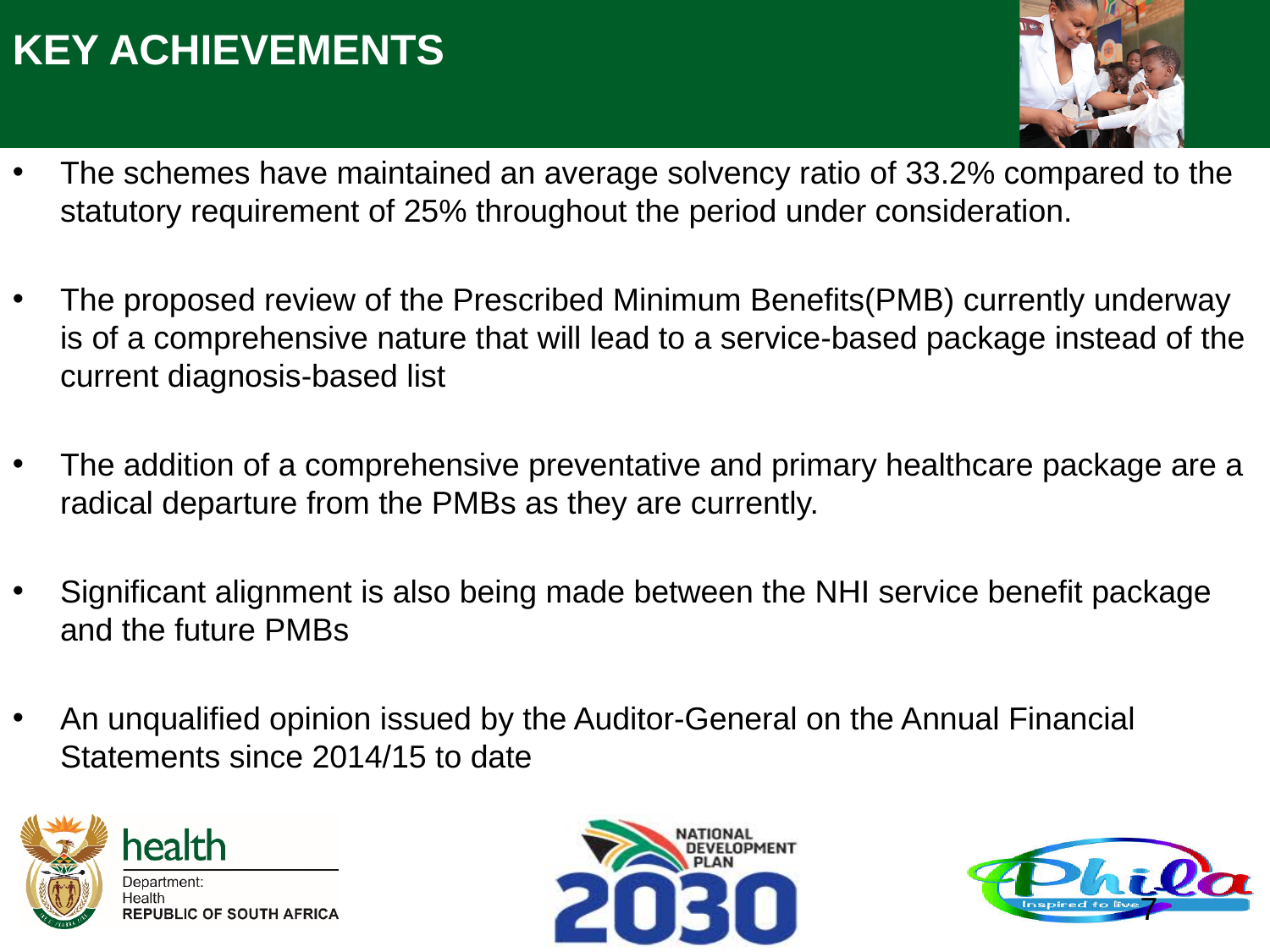

# KEY ACHIEVEMENTS
The schemes have maintained an average solvency ratio of 33.2% compared to the statutory requirement of 25% throughout the period under consideration.

The proposed review of the Prescribed Minimum Benefits(PMB) currently underway is of a comprehensive nature that will lead to a service-based package instead of the current diagnosis-based list

The addition of a comprehensive preventative and primary healthcare package are a radical departure from the PMBs as they are currently.

Significant alignment is also being made between the NHI service benefit package and the future PMBs

An unqualified opinion issued by the Auditor-General on the Annual Financial Statements since 2014/15 to date